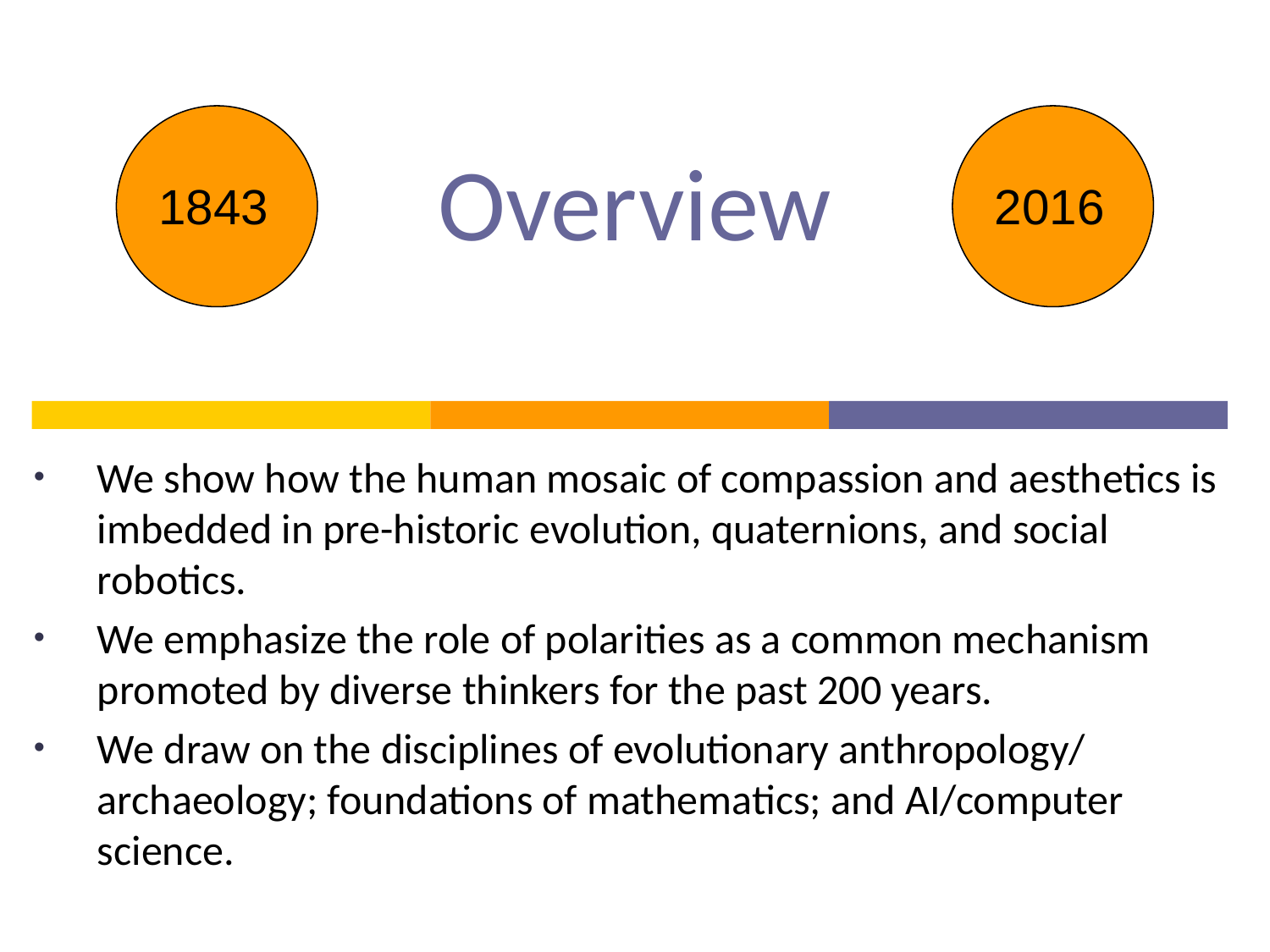

# Overview

1843

2016
We show how the human mosaic of compassion and aesthetics is imbedded in pre-historic evolution, quaternions, and social robotics.
We emphasize the role of polarities as a common mechanism promoted by diverse thinkers for the past 200 years.
We draw on the disciplines of evolutionary anthropology/  archaeology; foundations of mathematics; and AI/computer science.